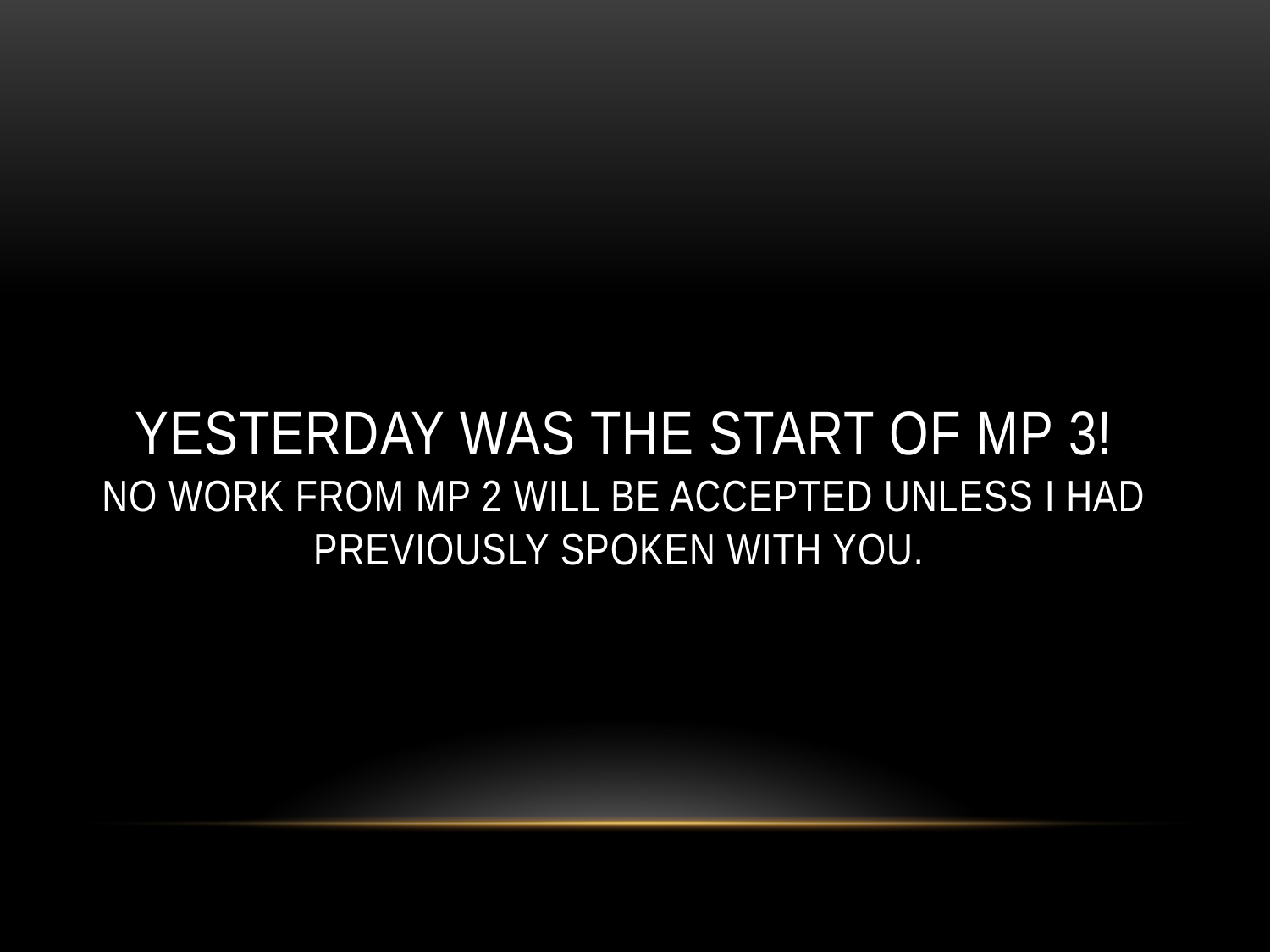

# Yesterday was the start of MP 3! No work from MP 2 will be accepted unless I had previously spoken with you.